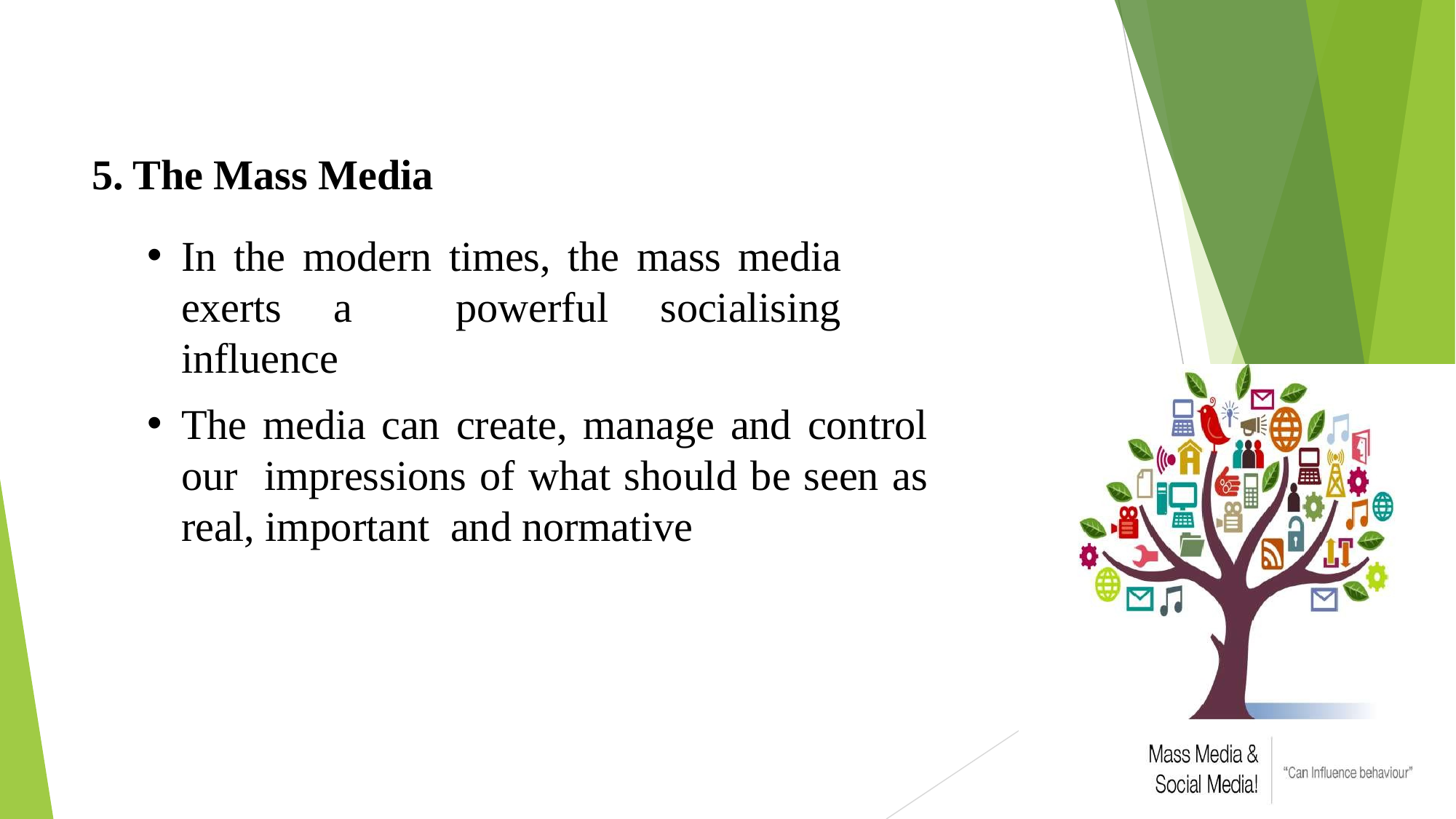

# The Mass Media
In the modern times, the mass media exerts a  powerful socialising influence
The media can create, manage and control our  impressions of what should be seen as real, important  and normative